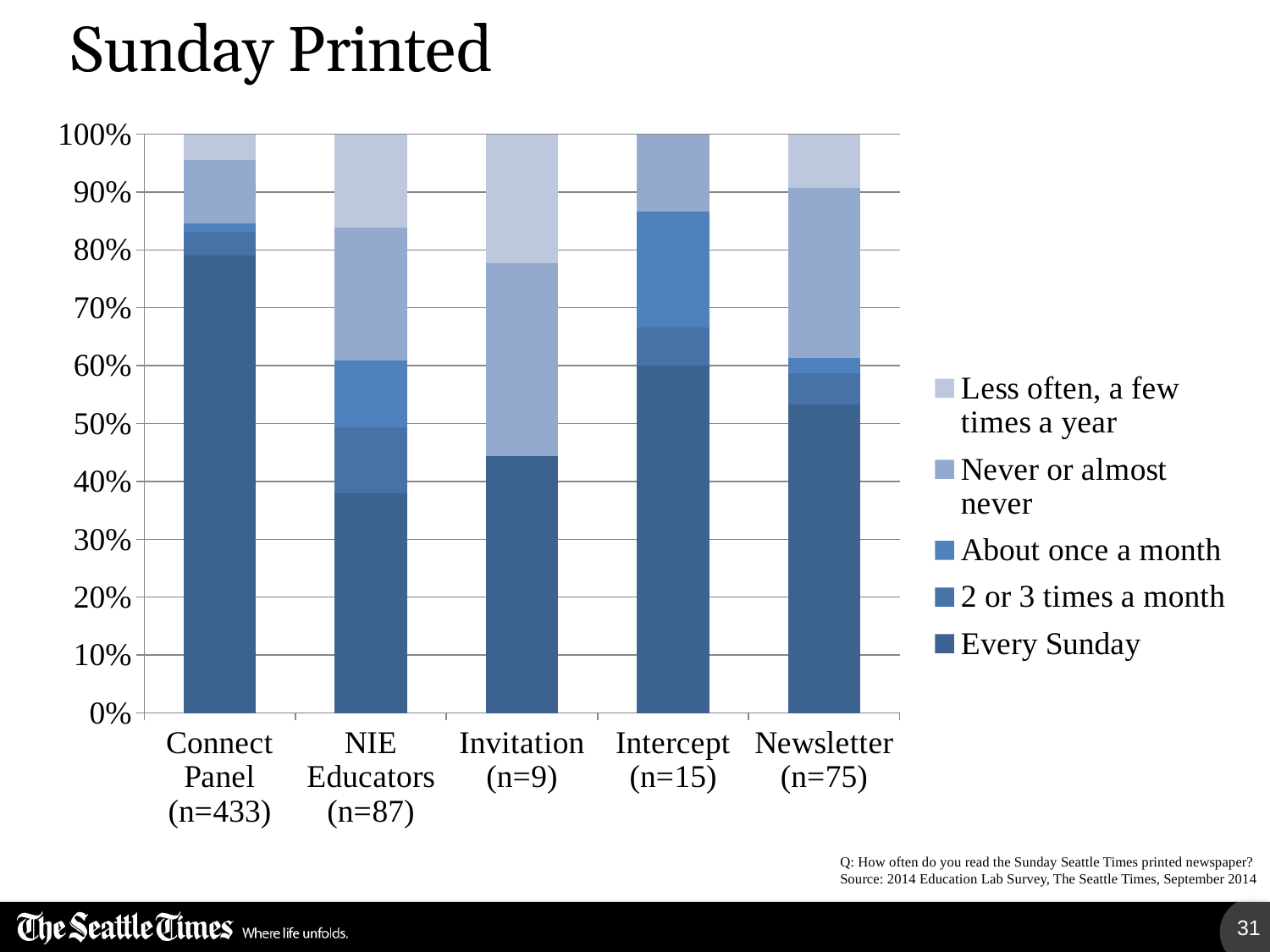

# Sunday Printed

### Chart

| Category | Every Sunday | 2 or 3 times a month | About once a month | Never or almost never | Less often, a few times a year |
|---|---|---|---|---|---|
| Connect Panel (n=433) | 0.789838337182448 | 0.04157043879907621 | 0.0138568129330254 | 0.11085450346420324 | 0.043879907621247105 |
| NIE Educators (n=87) | 0.3793103448275879 | 0.11494252873563222 | 0.11494252873563222 | 0.22988505747126506 | 0.16091954022988506 |
| Invitation (n=9) | 0.4444444444444444 | 0.0 | 0.0 | 0.3333333333333333 | 0.2222222222222222 |
| Intercept (n=15) | 0.6000000000000006 | 0.06666666666666668 | 0.2 | 0.13333333333333341 | 0.0 |
| Newsletter (n=75) | 0.5333333333333333 | 0.05333333333333375 | 0.026666666666666672 | 0.29333333333333333 | 0.09333333333333337 |
Q: How often do you read the Sunday Seattle Times printed newspaper?
Source: 2014 Education Lab Survey, The Seattle Times, September 2014
31